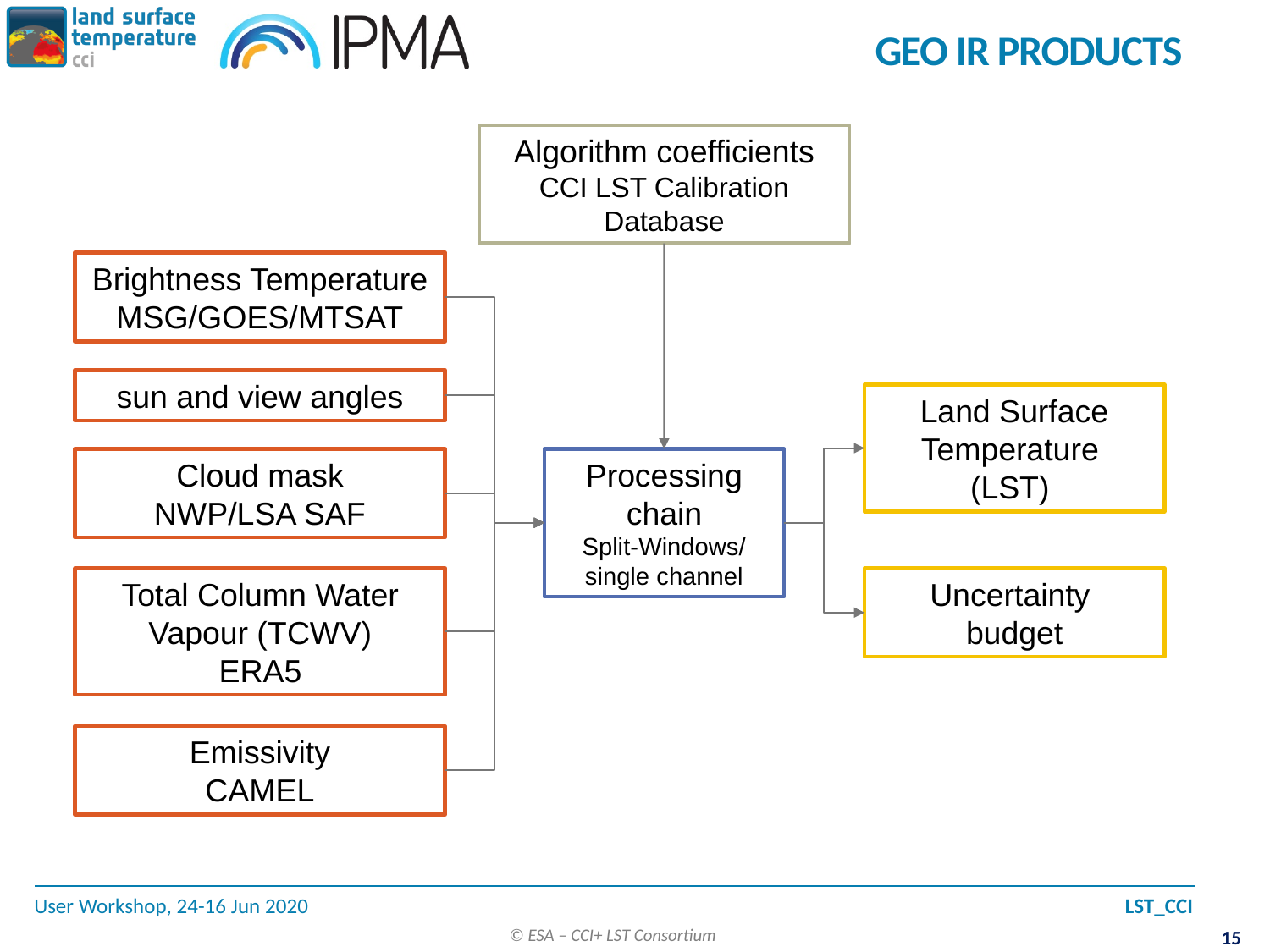

# GEO IR products
Algorithm coefficients
CCI LST Calibration Database
Brightness Temperature
MSG/GOES/MTSAT
sun and view angles
Land Surface Temperature
(LST)
Cloud mask
NWP/LSA SAF
Processing chain
Split-Windows/ single channel
Total Column Water Vapour (TCWV)
ERA5
Uncertainty
budget
Emissivity
CAMEL